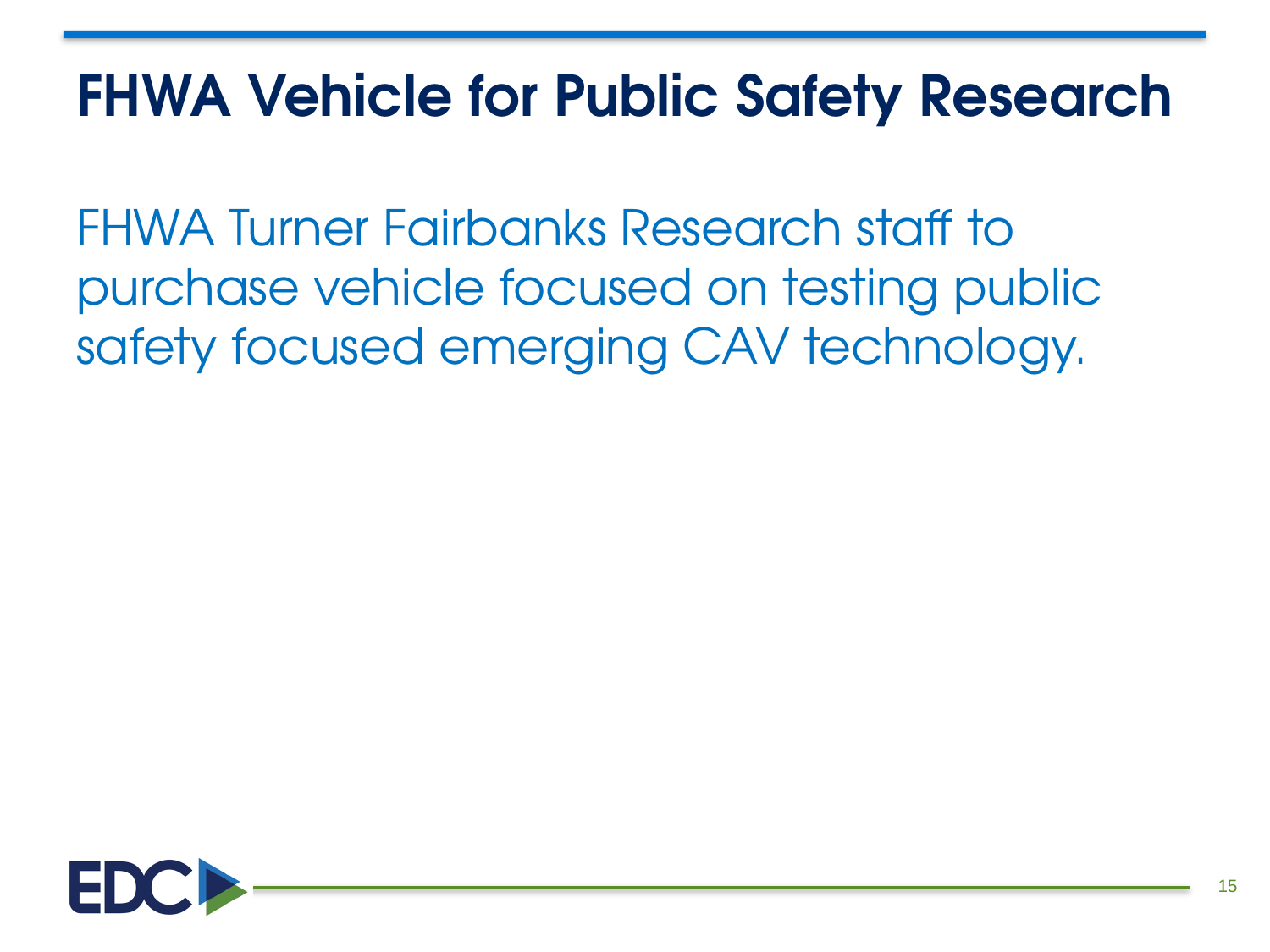

# FHWA Vehicle for Public Safety Research
FHWA Turner Fairbanks Research staff to purchase vehicle focused on testing public safety focused emerging CAV technology.

15